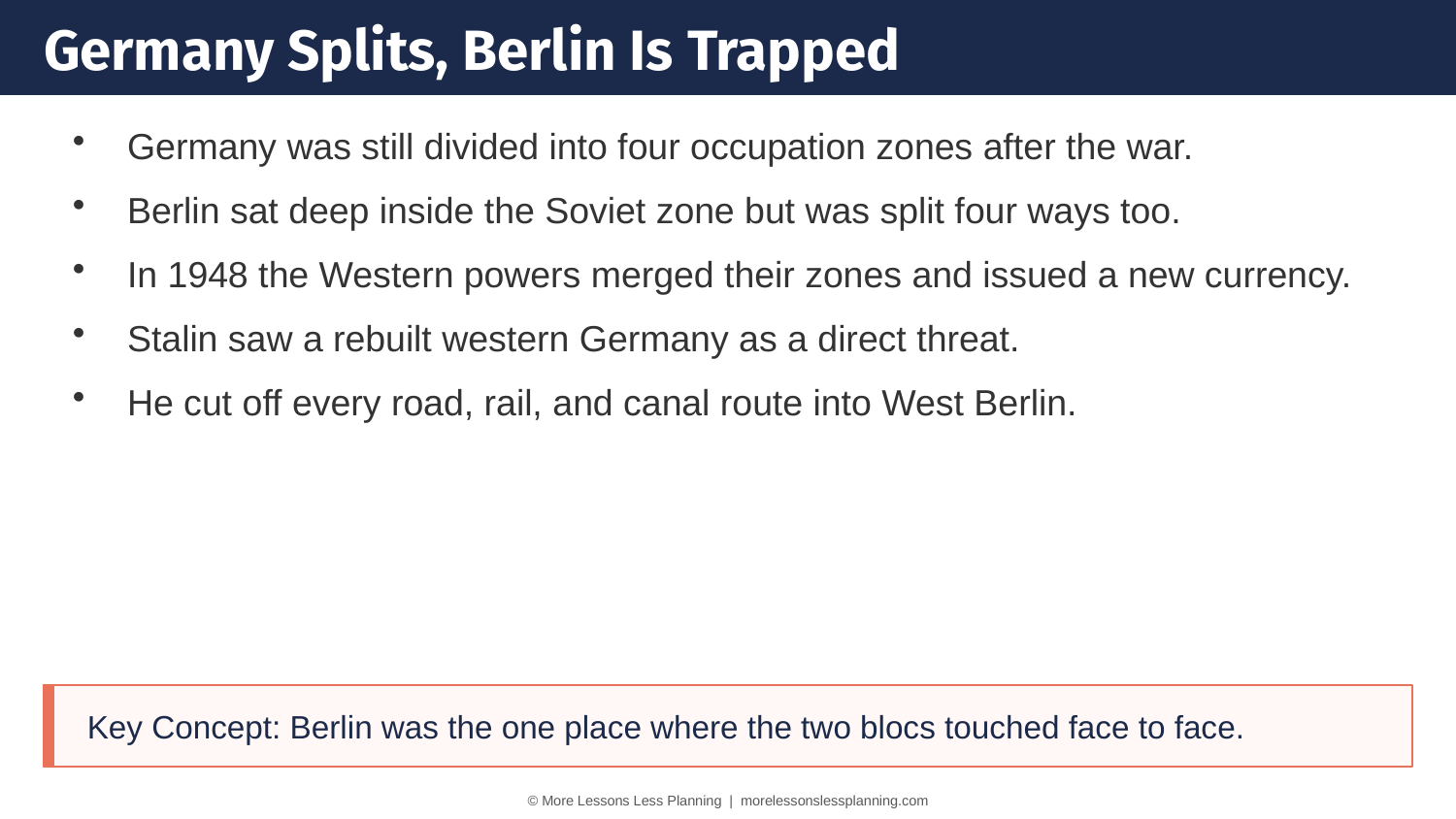

Germany Splits, Berlin Is Trapped
Germany was still divided into four occupation zones after the war.
Berlin sat deep inside the Soviet zone but was split four ways too.
In 1948 the Western powers merged their zones and issued a new currency.
Stalin saw a rebuilt western Germany as a direct threat.
He cut off every road, rail, and canal route into West Berlin.

Key Concept: Berlin was the one place where the two blocs touched face to face.
© More Lessons Less Planning  |  morelessonslessplanning.com